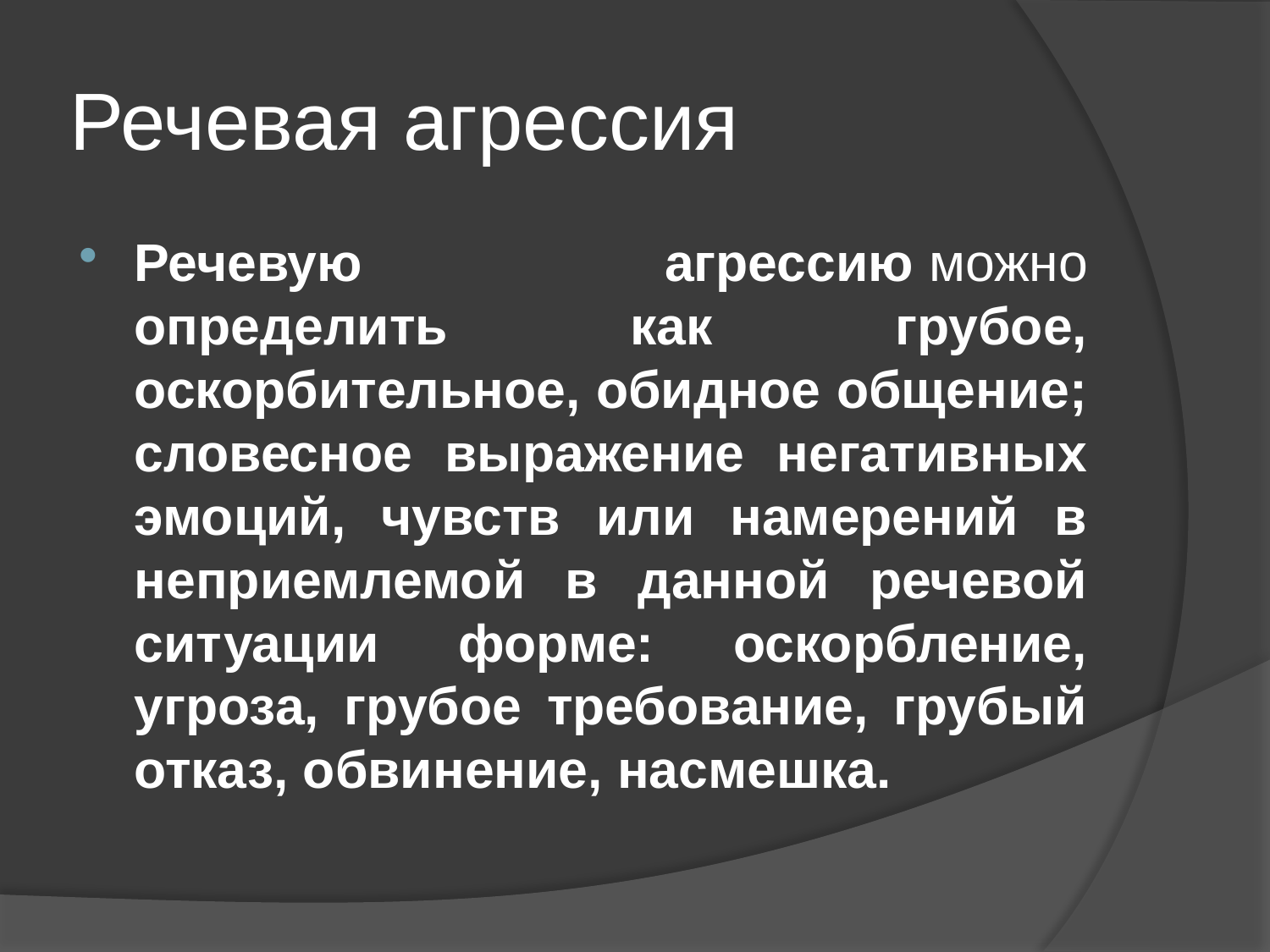

# Речевая агрессия
Речевую агрессию можно определить как грубое, оскорбительное, обидное общение; словесное выражение негативных эмоций, чувств или намерений в неприемлемой в данной речевой ситуации форме: оскорбление, угроза, грубое требование, грубый отказ, обвинение, насмешка.